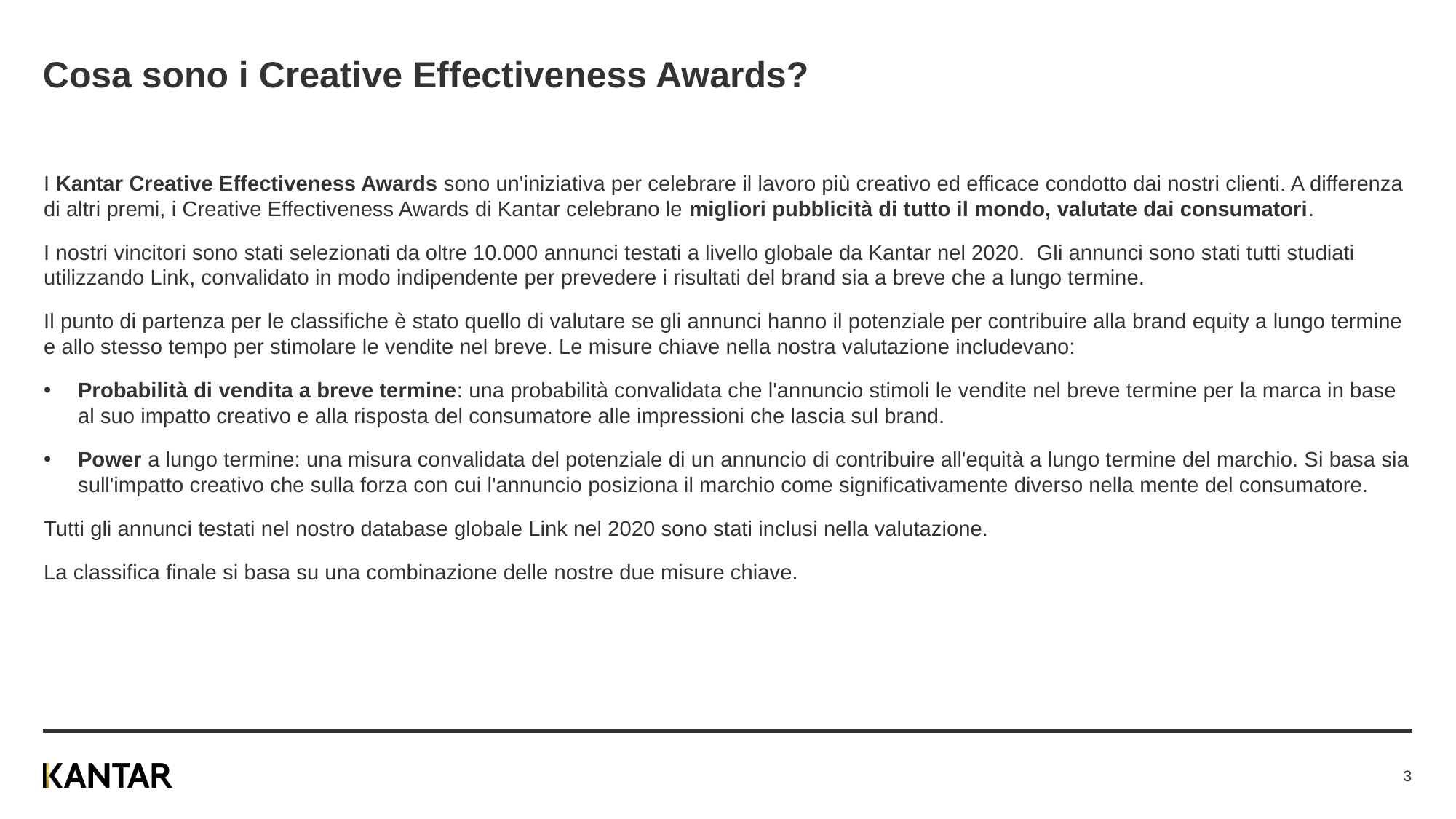

# Cosa sono i Creative Effectiveness Awards?

I Kantar Creative Effectiveness Awards sono un'iniziativa per celebrare il lavoro più creativo ed efficace condotto dai nostri clienti. A differenza di altri premi, i Creative Effectiveness Awards di Kantar celebrano le migliori pubblicità di tutto il mondo, valutate dai consumatori.
I nostri vincitori sono stati selezionati da oltre 10.000 annunci testati a livello globale da Kantar nel 2020.  Gli annunci sono stati tutti studiati utilizzando Link, convalidato in modo indipendente per prevedere i risultati del brand sia a breve che a lungo termine.
Il punto di partenza per le classifiche è stato quello di valutare se gli annunci hanno il potenziale per contribuire alla brand equity a lungo termine e allo stesso tempo per stimolare le vendite nel breve. Le misure chiave nella nostra valutazione includevano:
Probabilità di vendita a breve termine: una probabilità convalidata che l'annuncio stimoli le vendite nel breve termine per la marca in base al suo impatto creativo e alla risposta del consumatore alle impressioni che lascia sul brand.
Power a lungo termine: una misura convalidata del potenziale di un annuncio di contribuire all'equità a lungo termine del marchio. Si basa sia sull'impatto creativo che sulla forza con cui l'annuncio posiziona il marchio come significativamente diverso nella mente del consumatore.
Tutti gli annunci testati nel nostro database globale Link nel 2020 sono stati inclusi nella valutazione.
La classifica finale si basa su una combinazione delle nostre due misure chiave.

3